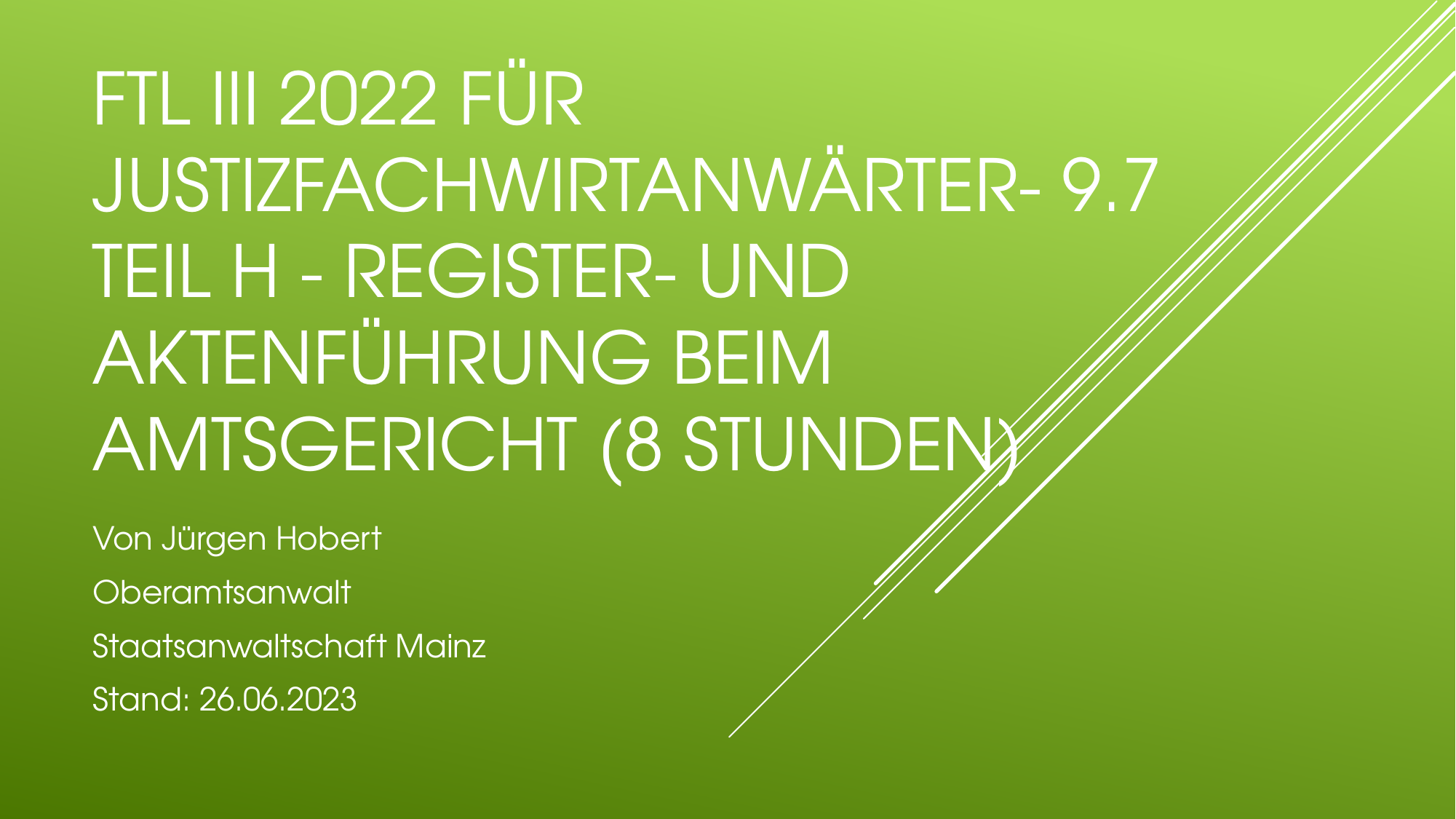

# FTL III 2022 Für Justizfachwirtanwärter- 9.7 Teil H - Register- und Aktenführung beim Amtsgericht (8 Stunden)

Von Jürgen Hobert
Oberamtsanwalt
Staatsanwaltschaft Mainz
Stand: 26.06.2023